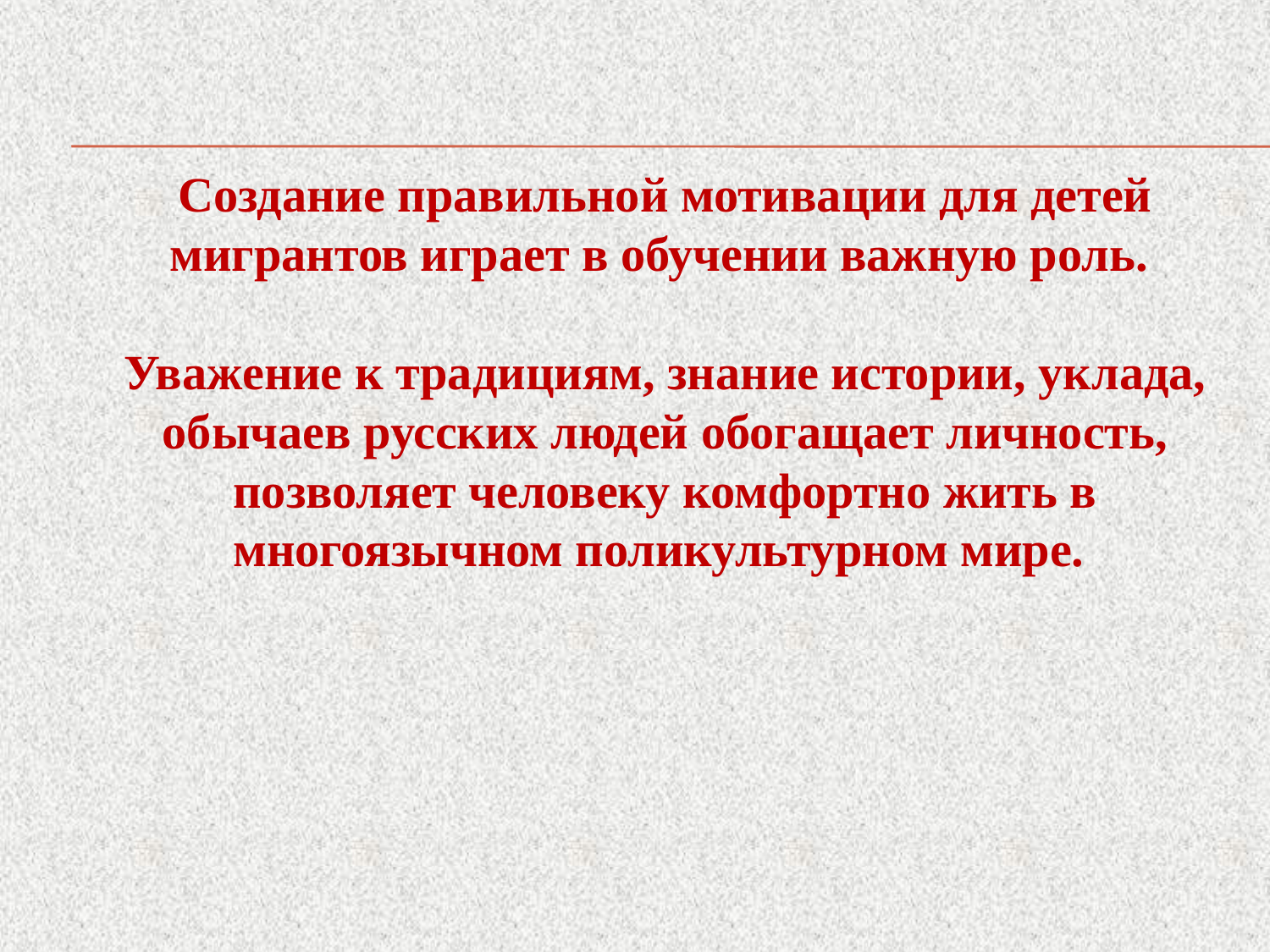

Создание правильной мотивации для детей мигрантов иг­рает в обучении важную роль.

Уважение к традициям, знание истории, уклада, обычаев русских людей обогащает личность, позволяет человеку комфортно жить в многоязычном поликультурном мире.